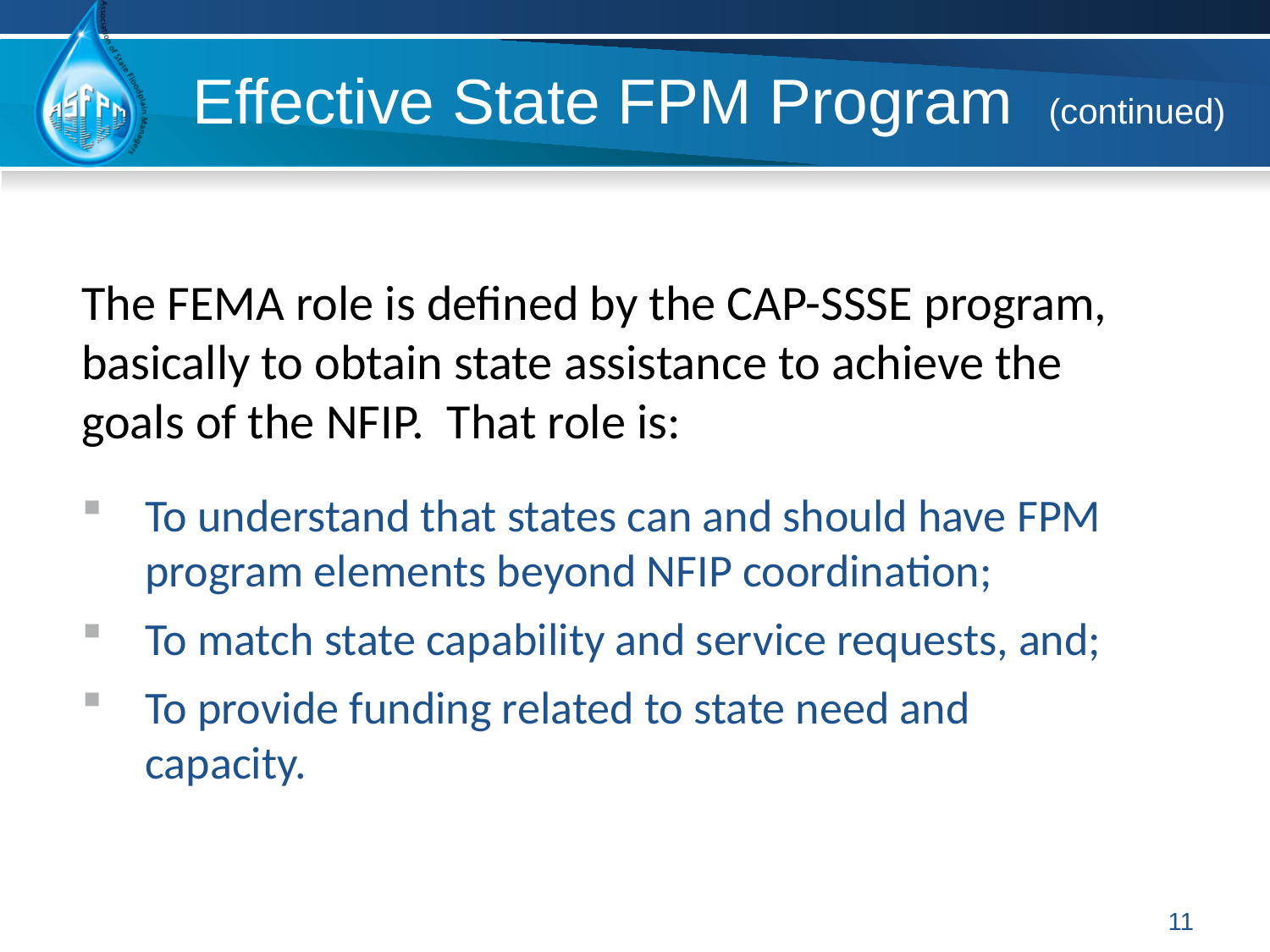

# Effective State FPM Program  (continued)

The FEMA role is defined by the CAP-SSSE program, basically to obtain state assistance to achieve the goals of the NFIP.  That role is:

To understand that states can and should have FPM program elements beyond NFIP coordination;
To match state capability and service requests, and;
To provide funding related to state need and capacity.

11